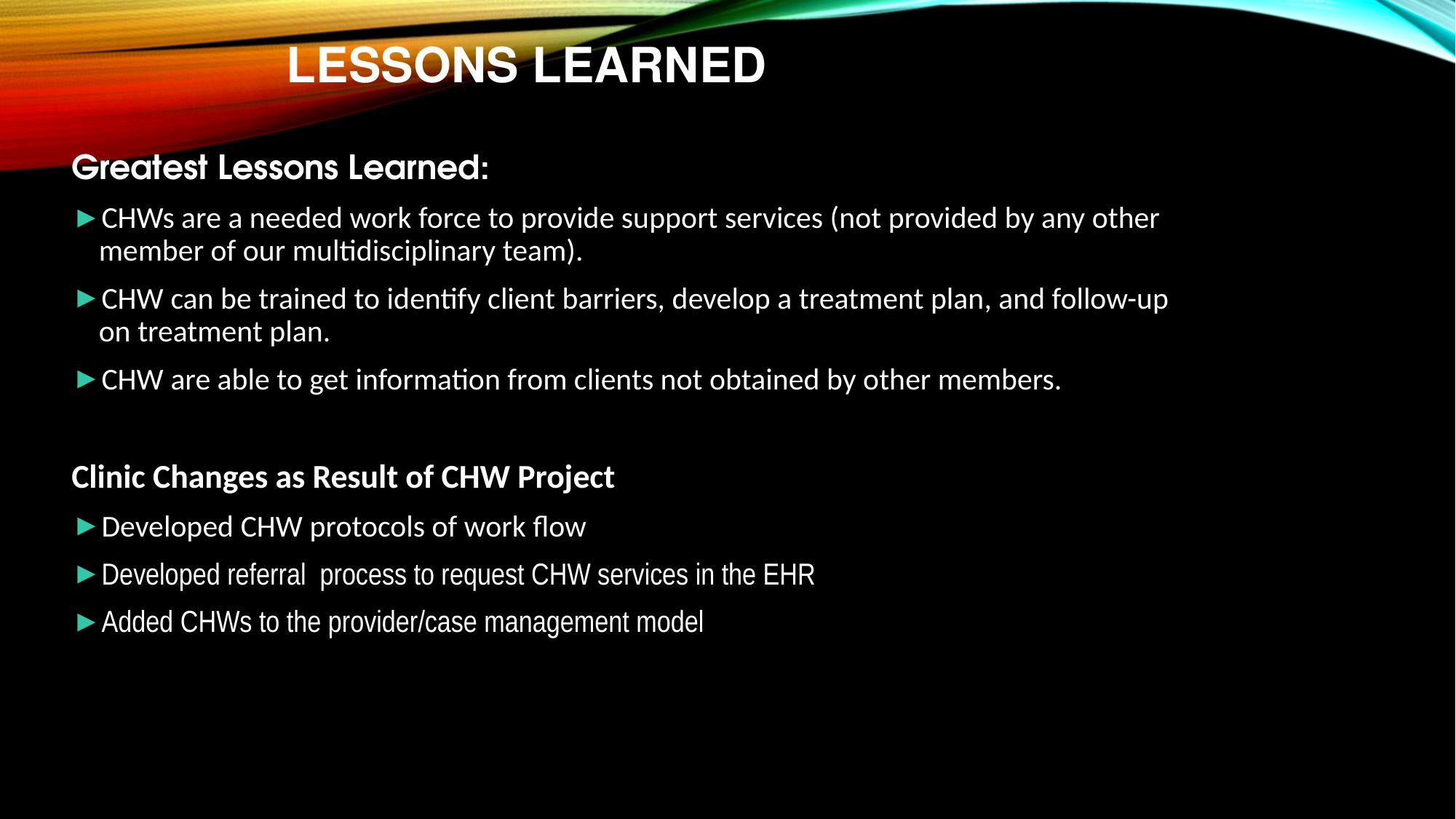

# Lessons Learned
Greatest Lessons Learned:
CHWs are a needed work force to provide support services (not provided by any other member of our multidisciplinary team).
CHW can be trained to identify client barriers, develop a treatment plan, and follow-up on treatment plan.
CHW are able to get information from clients not obtained by other members.

Clinic Changes as Result of CHW Project
Developed CHW protocols of work flow
Developed referral  process to request CHW services in the EHR
Added CHWs to the provider/case management model